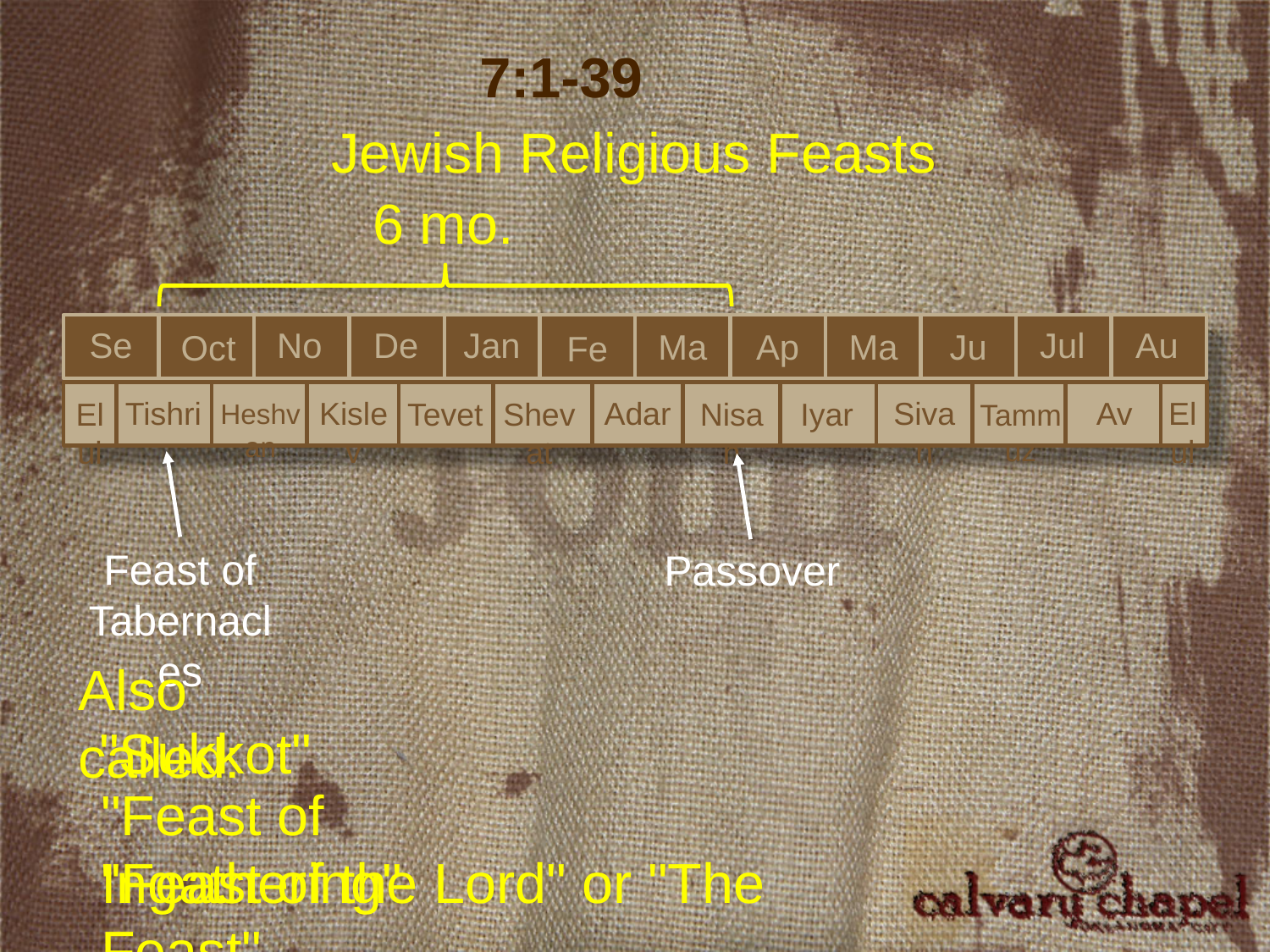

7:1-39
Jewish Religious Feasts
6 mo.

Sep
Dec
Jan
Jul
Aug
Nov
Mar
May
Jun
Apr
Oct
Feb

Adar
Tishri
Sivan
Kislev
Av
Tevet
Shevat
Nisan
Iyar
Tammuz
Heshvan
Elul
Elul
Feast of Tabernacles
Passover
Also called:
"Sukkot"
"Feast of Ingathering"
"Feast of the Lord" or "The Feast"